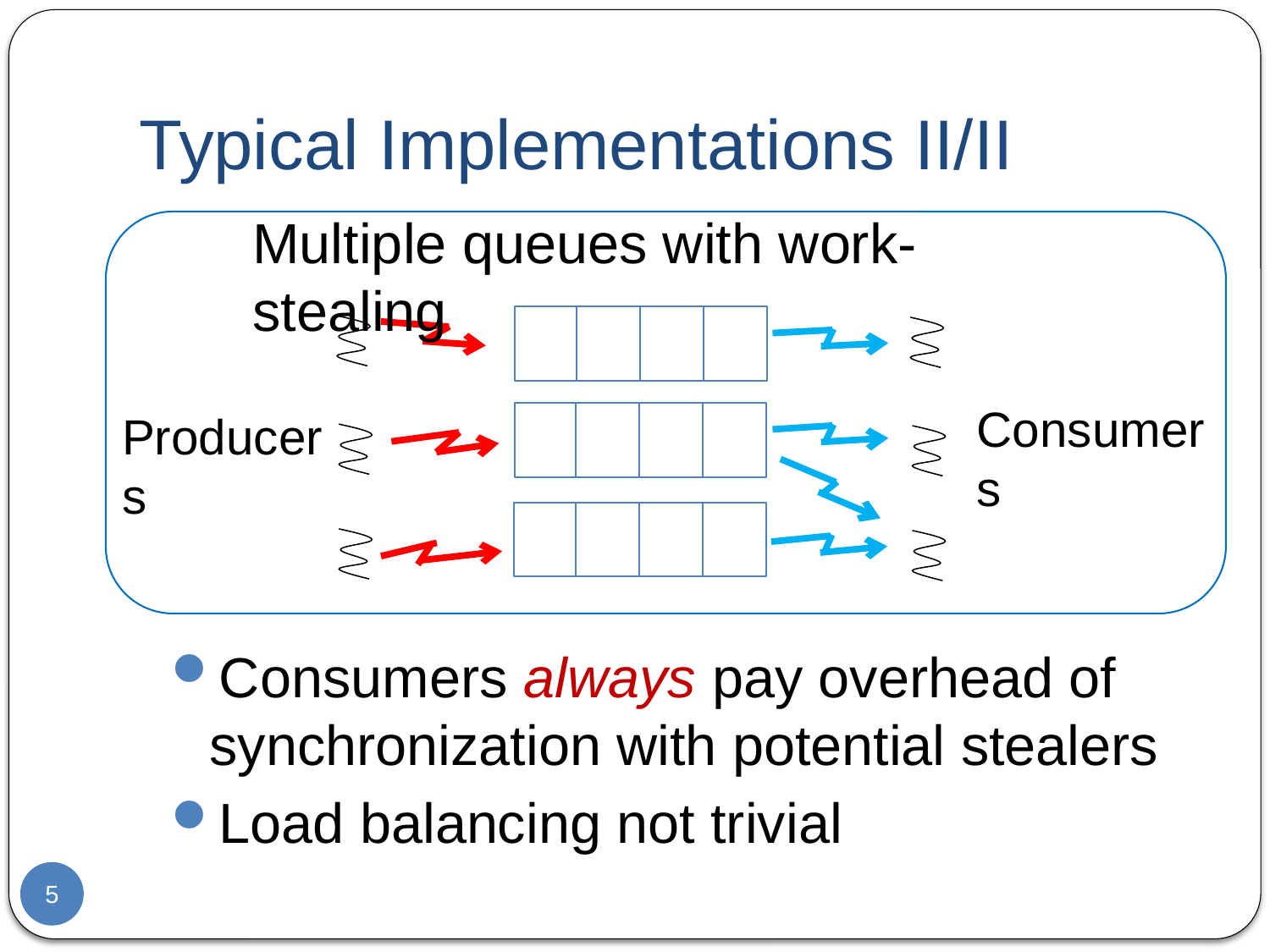

# Typical Implementations II/II
Multiple queues with work-stealing

Consumers
Producers

Consumers always pay overhead of synchronization with potential stealers
Load balancing not trivial

5